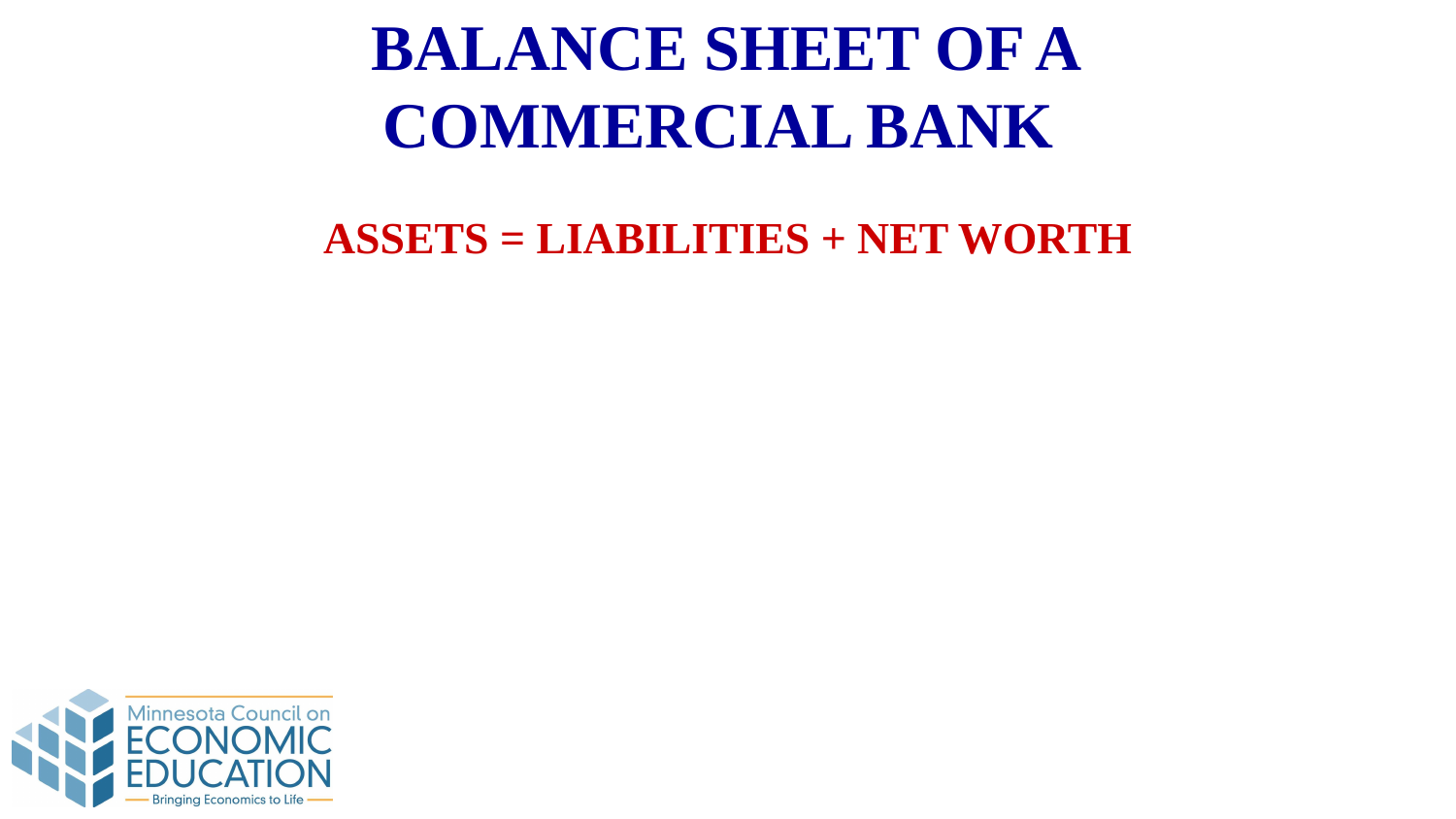

BALANCE SHEET OF A
COMMERCIAL BANK
ASSETS = LIABILITIES + NET WORTH